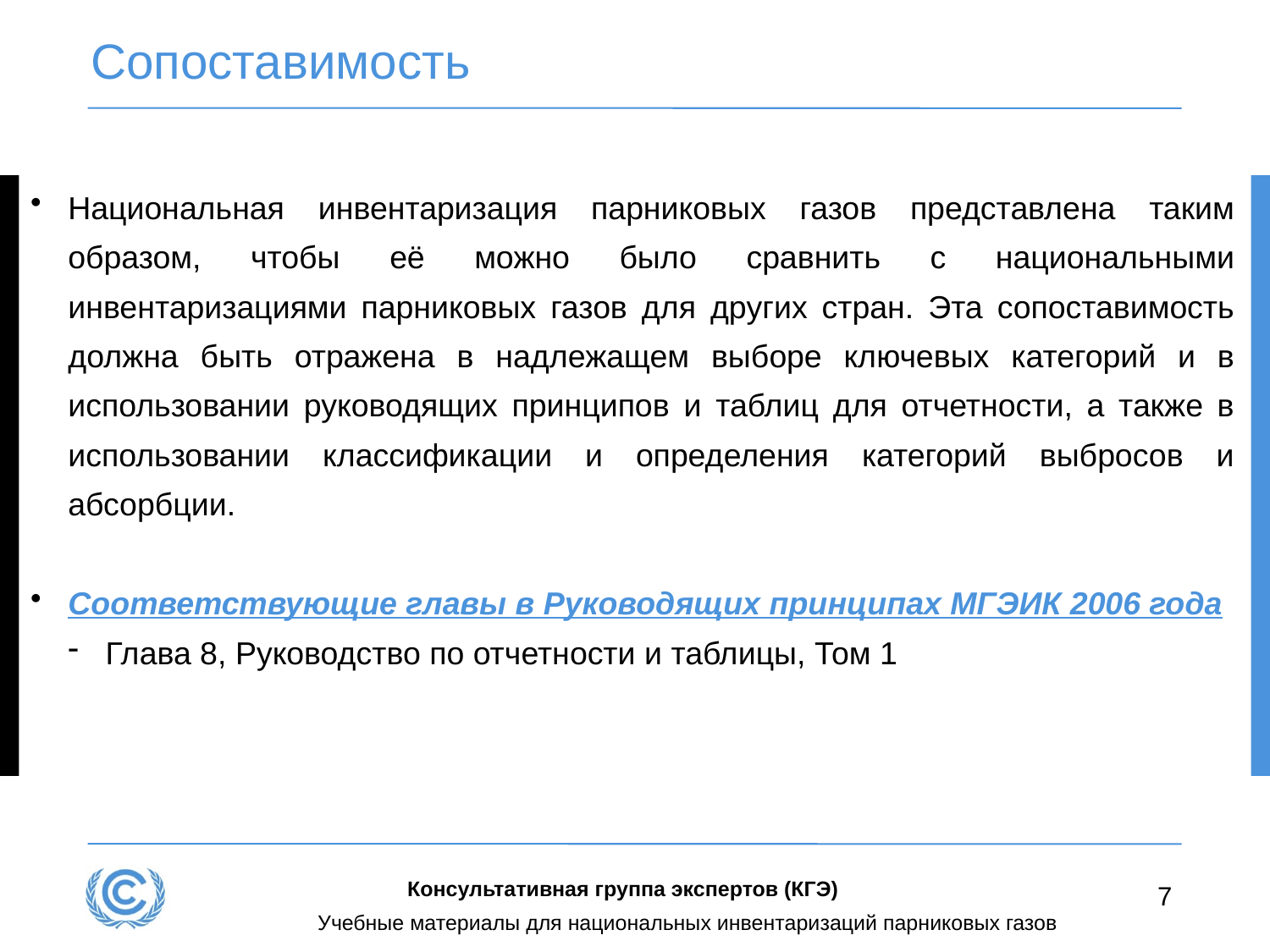

# Сопоставимость
Национальная инвентаризация парниковых газов представлена таким образом, чтобы её можно было сравнить с национальными инвентаризациями парниковых газов для других стран. Эта сопоставимость должна быть отражена в надлежащем выборе ключевых категорий и в использовании руководящих принципов и таблиц для отчетности, а также в использовании классификации и определения категорий выбросов и абсорбции.

Соответствующие главы в Руководящих принципах МГЭИК 2006 года
Глава 8, Руководство по отчетности и таблицы, Том 1

Консультативная группа экспертов (КГЭ)
7
Учебные материалы для национальных инвентаризаций парниковых газов